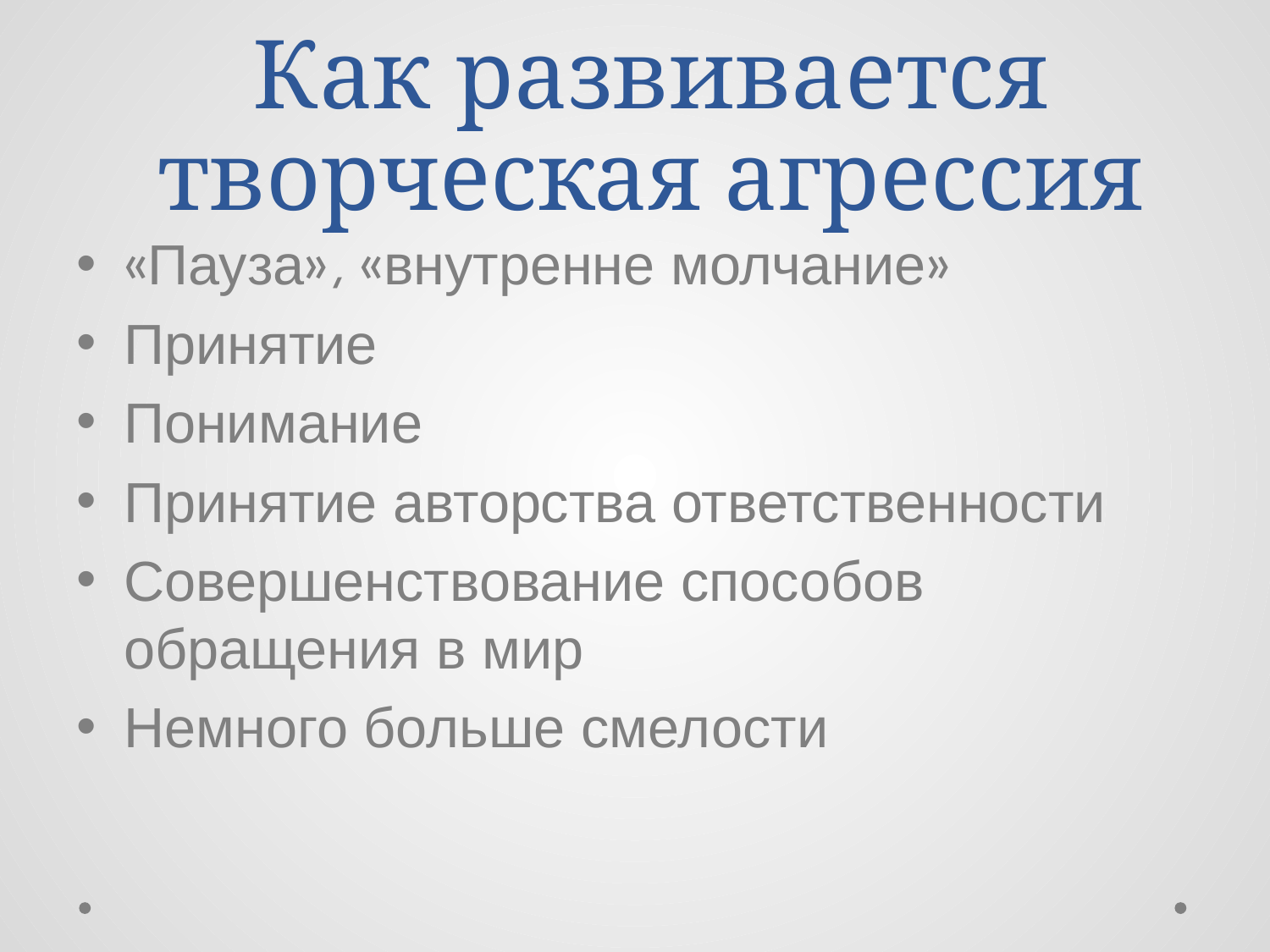

# Как развивается творческая агрессия
«Пауза», «внутренне молчание»
Принятие
Понимание
Принятие авторства ответственности
Совершенствование способов обращения в мир
Немного больше смелости